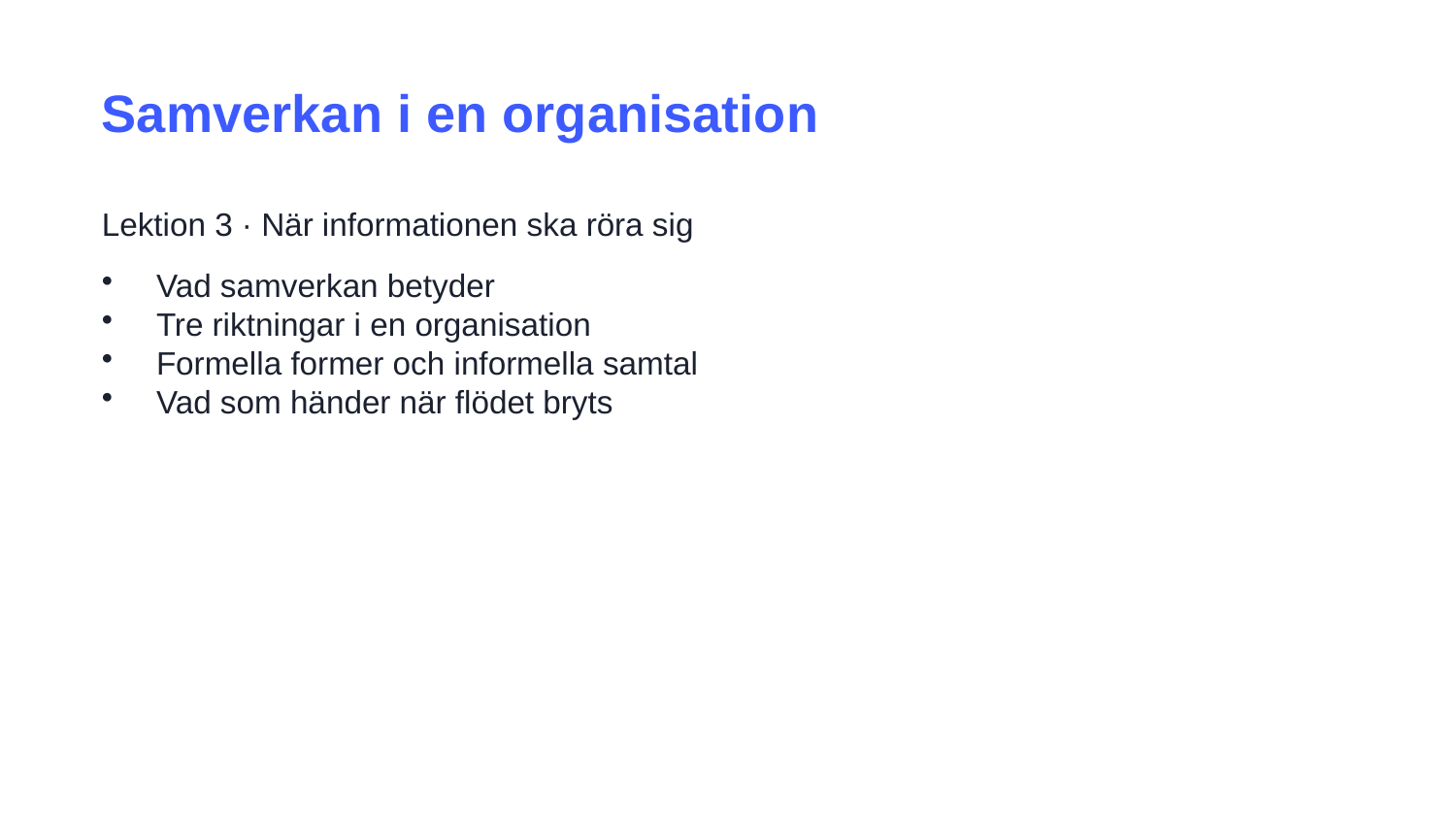

Samverkan i en organisation
Lektion 3 · När informationen ska röra sig
Vad samverkan betyder
Tre riktningar i en organisation
Formella former och informella samtal
Vad som händer när flödet bryts